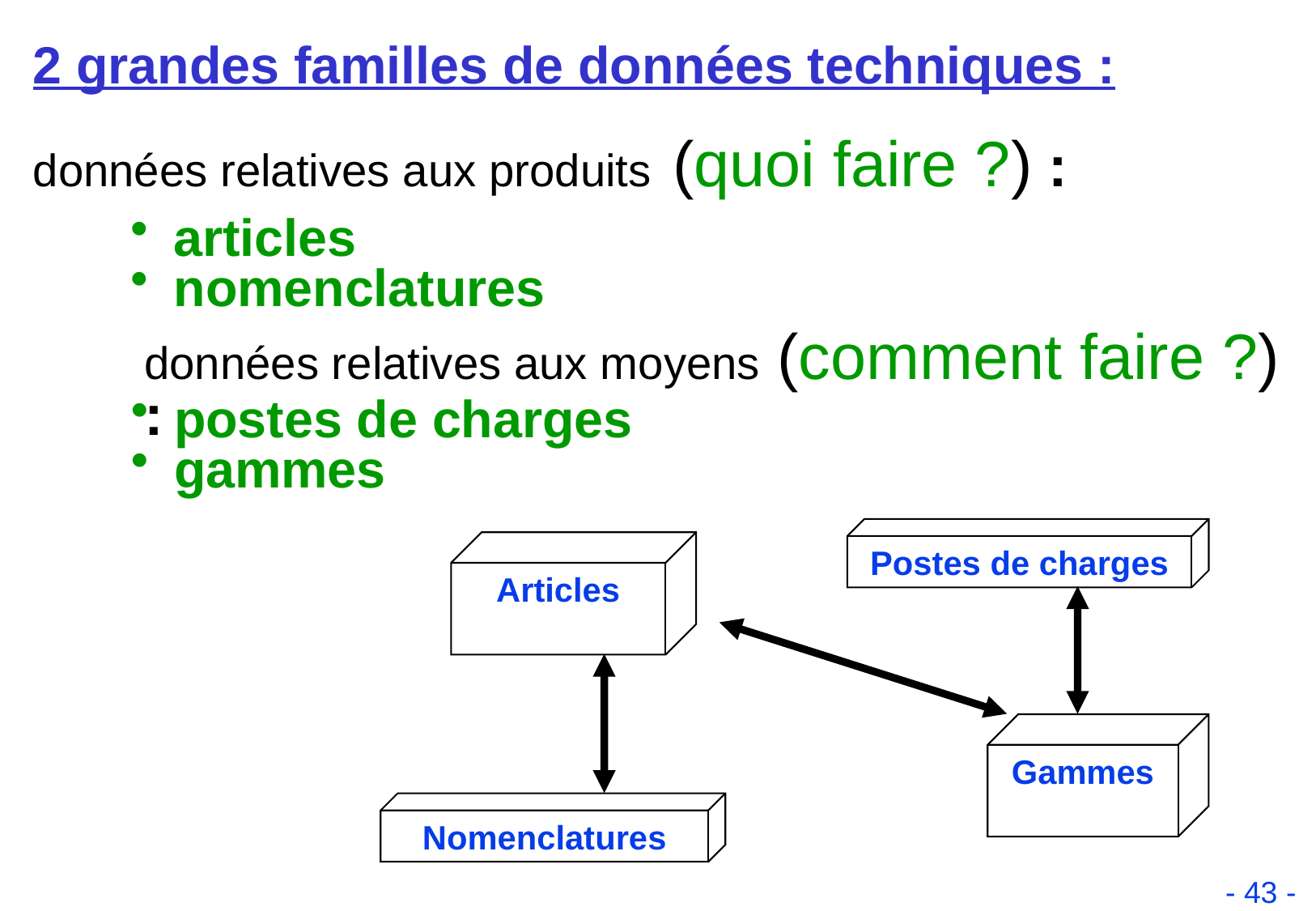

2 grandes familles de données techniques :

données relatives aux produits  (quoi faire ?) :

données relatives aux moyens (comment faire ?) :
 articles
 nomenclatures
 postes de charges
 gammes

Postes de charges
Articles

Gammes

Nomenclatures